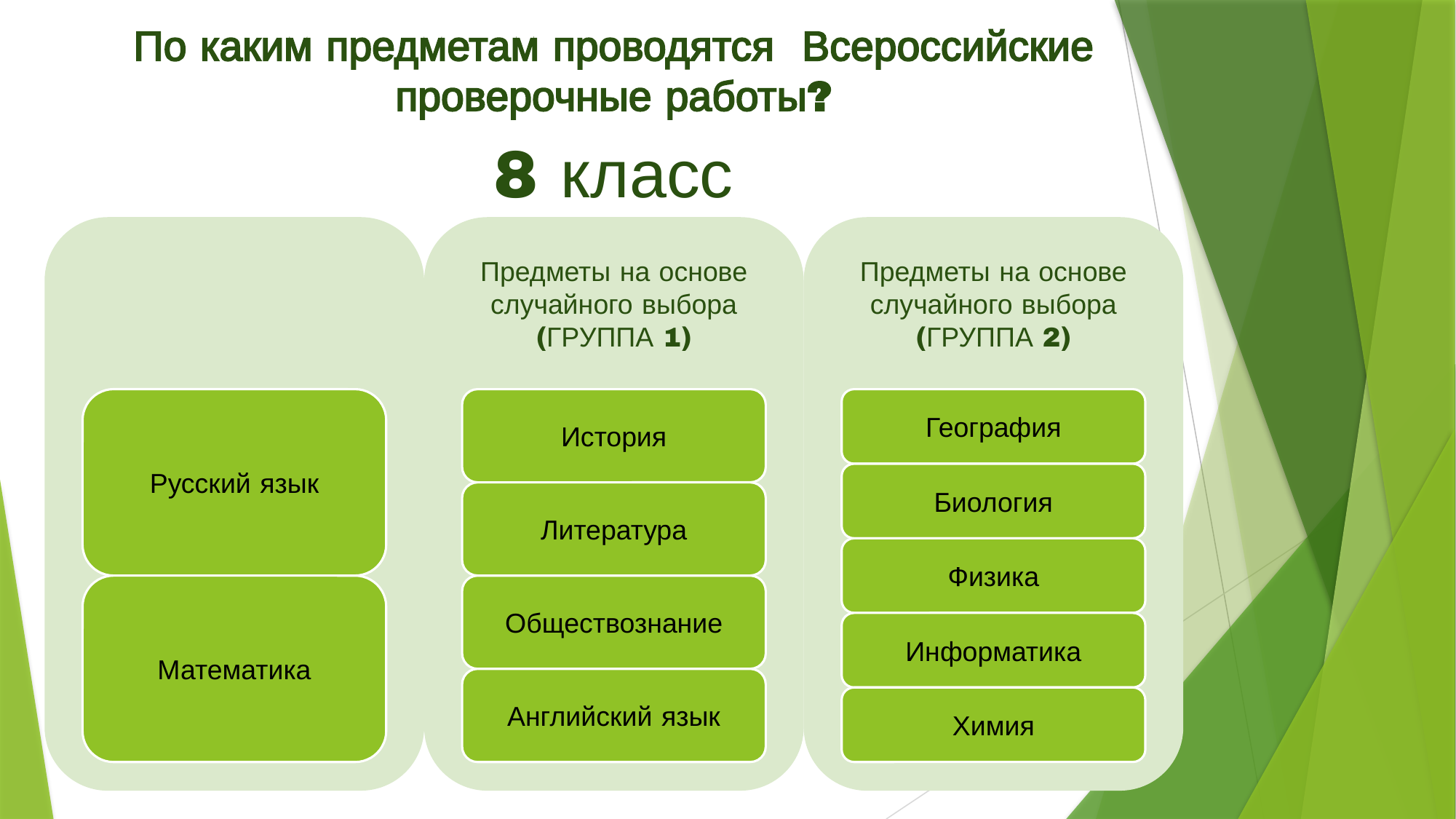

# По каким предметам проводятся  Всероссийские проверочные работы?
8 класс
Русский язык
Математика
Предметы на основе случайного выбора (ГРУППА 1)
История
Английский язык
Предметы на основе случайного выбора (ГРУППА 2)
География
Биология
Литература
Обществознание
Физика
Информатика
Химия